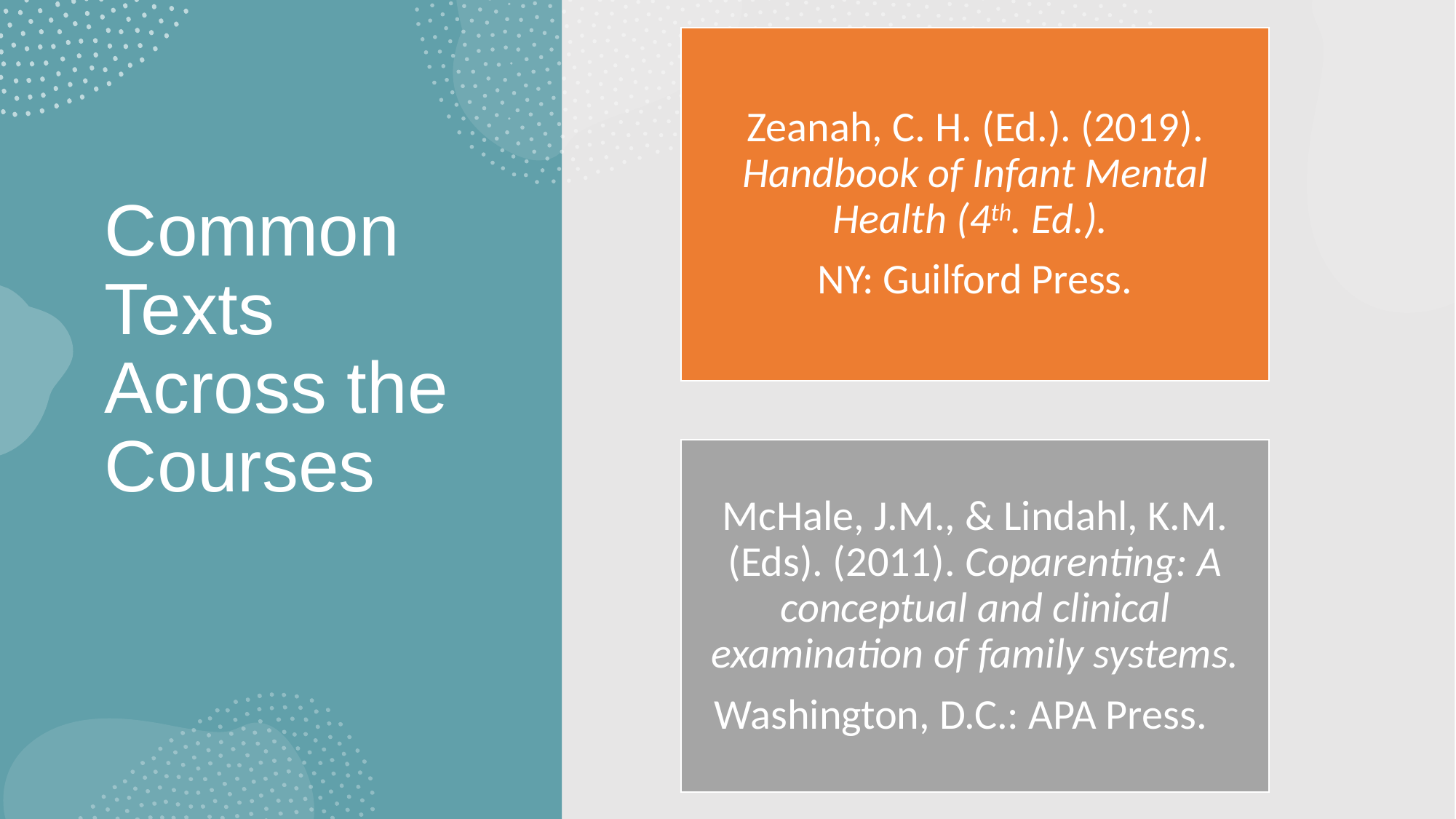

Zeanah, C. H. (Ed.). (2019). Handbook of Infant Mental Health (4th. Ed.).
NY: Guilford Press.
McHale, J.M., & Lindahl, K.M. (Eds). (2011). Coparenting: A conceptual and clinical examination of family systems.
 Washington, D.C.: APA Press.
# Common Texts Across the Courses